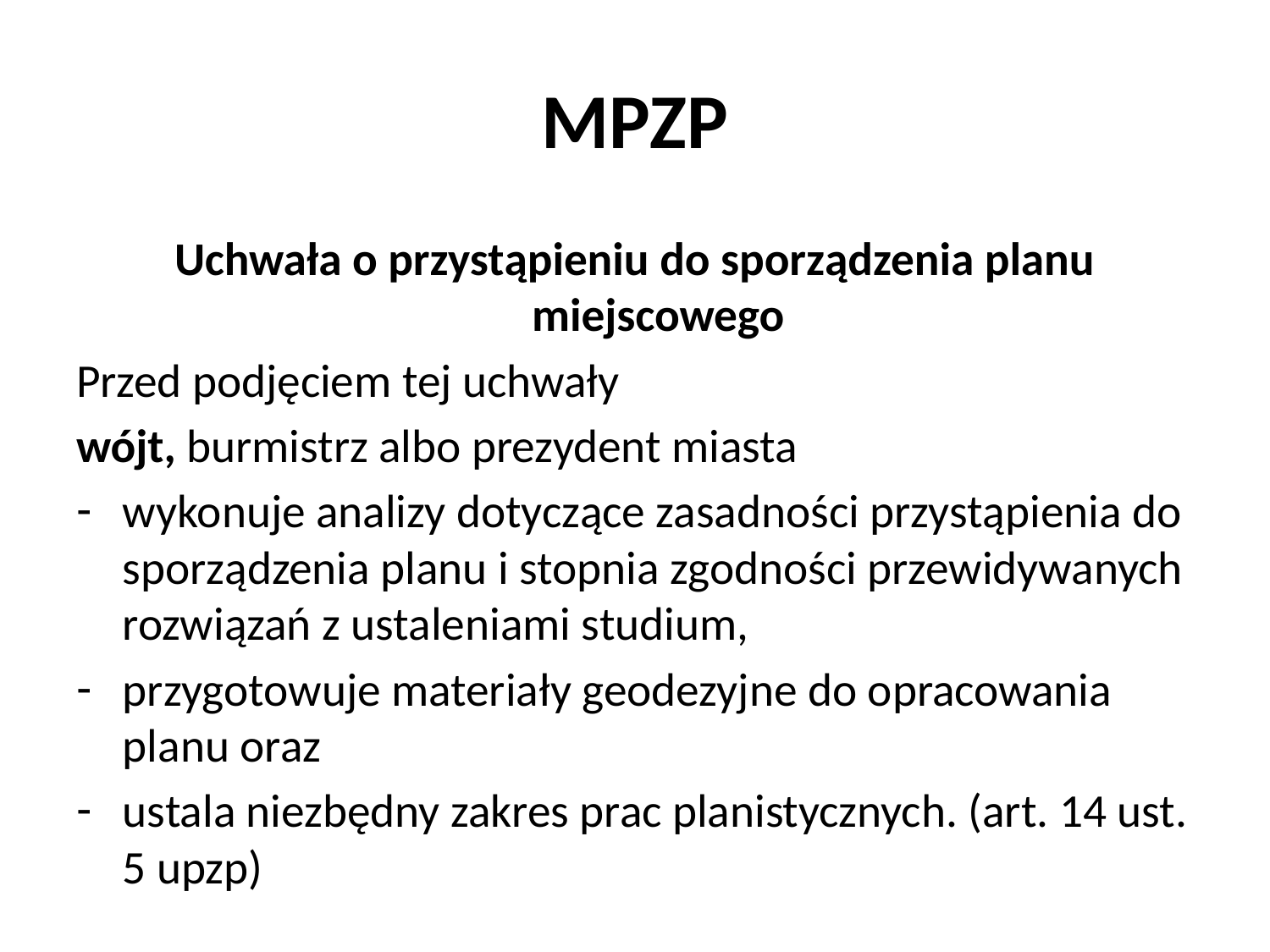

# MPZP
Uchwała o przystąpieniu do sporządzenia planu miejscowego
Przed podjęciem tej uchwały
wójt, burmistrz albo prezydent miasta
wykonuje analizy dotyczące zasadności przystąpienia do sporządzenia planu i stopnia zgodności przewidywanych rozwiązań z ustaleniami studium,
przygotowuje materiały geodezyjne do opracowania planu oraz
ustala niezbędny zakres prac planistycznych. (art. 14 ust. 5 upzp)